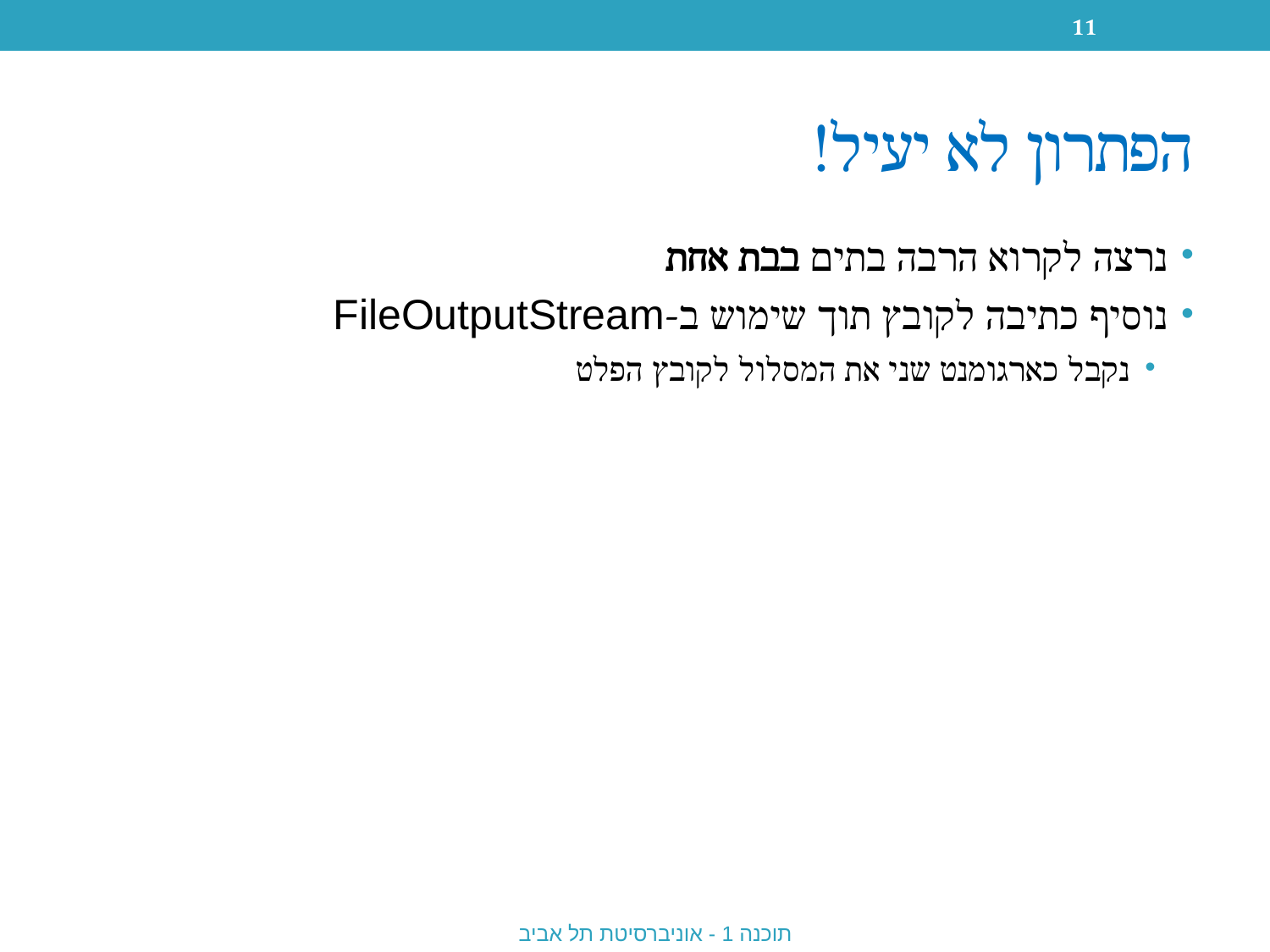

11
# הפתרון לא יעיל!
נרצה לקרוא הרבה בתים בבת אחת
נוסיף כתיבה לקובץ תוך שימוש ב-FileOutputStream
נקבל כארגומנט שני את המסלול לקובץ הפלט
תוכנה 1 - אוניברסיטת תל אביב